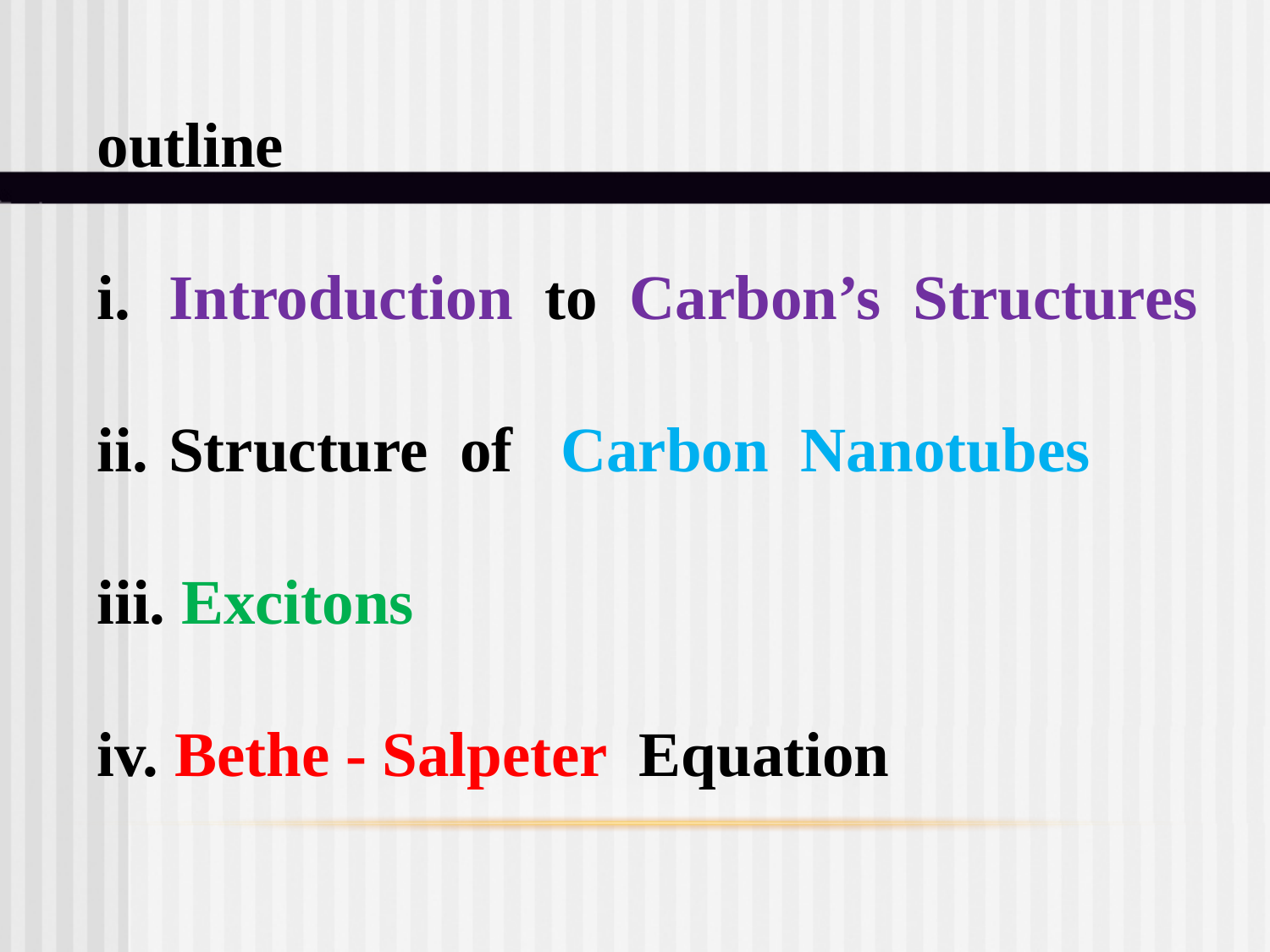

outline
 Introduction  to  Carbon’s  Structures
 Structure  of   Carbon  Nanotubes
 Excitons
 Bethe - Salpeter  Equation